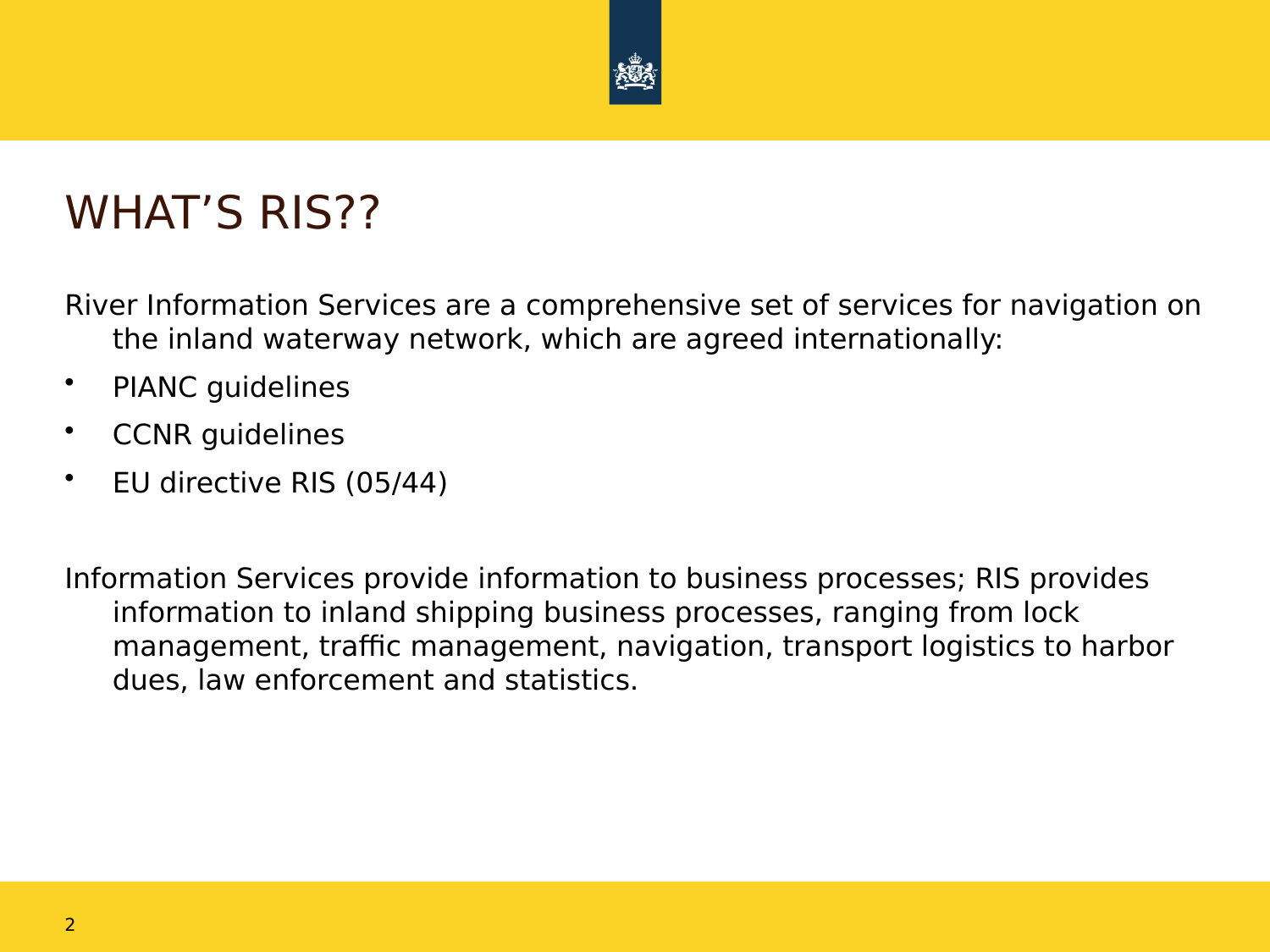

# WHAT’S RIS??
River Information Services are a comprehensive set of services for navigation on the inland waterway network, which are agreed internationally:
PIANC guidelines
CCNR guidelines
EU directive RIS (05/44)

Information Services provide information to business processes; RIS provides information to inland shipping business processes, ranging from lock management, traffic management, navigation, transport logistics to harbor dues, law enforcement and statistics.

2